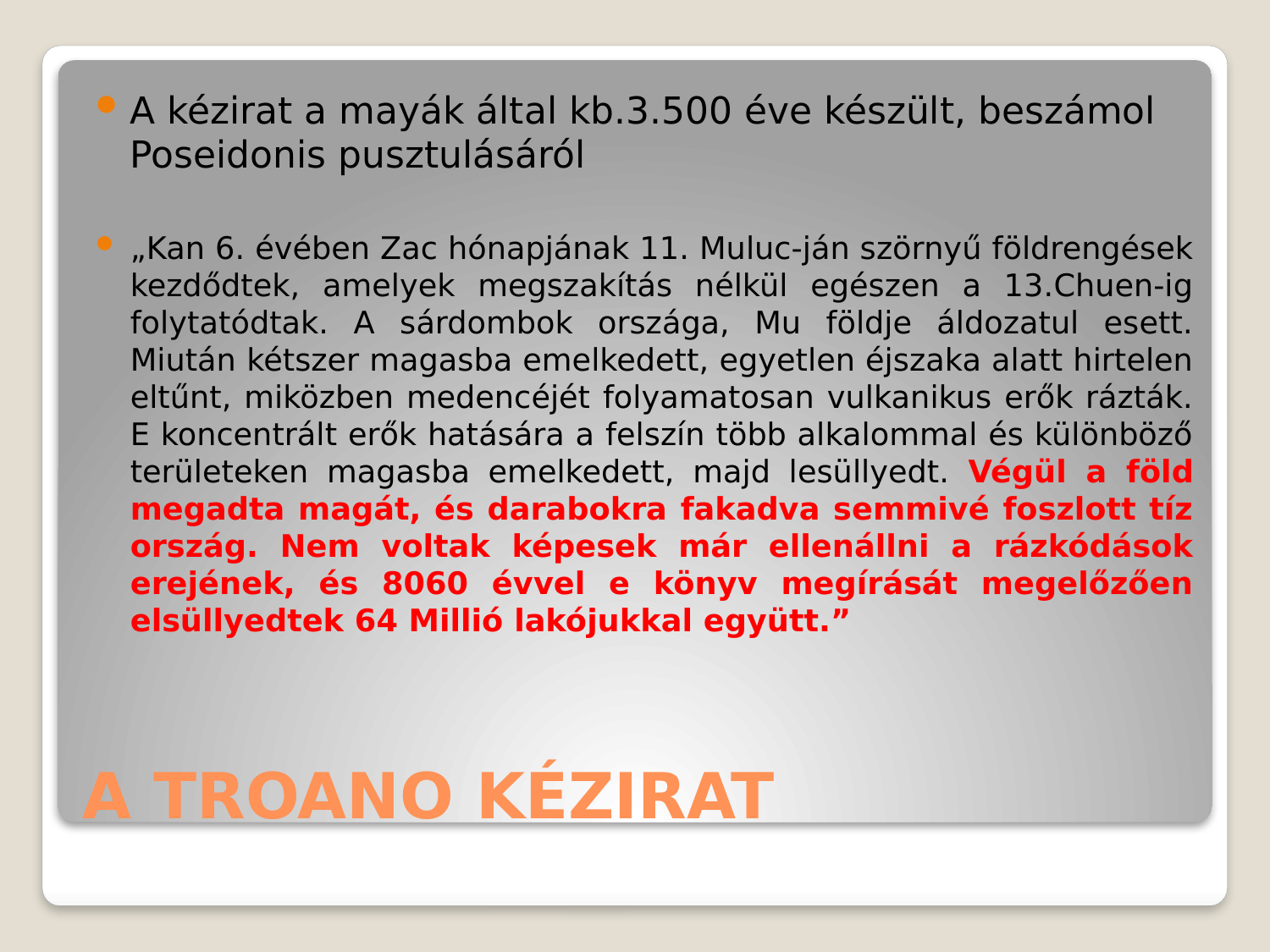

A kézirat a mayák által kb.3.500 éve készült, beszámol Poseidonis pusztulásáról

„Kan 6. évében Zac hónapjának 11. Muluc-ján szörnyű földrengések kezdődtek, amelyek megszakítás nélkül egészen a 13.Chuen-ig folytatódtak. A sárdombok országa, Mu földje áldozatul esett. Miután kétszer magasba emelkedett, egyetlen éjszaka alatt hirtelen eltűnt, miközben medencéjét folyamatosan vulkanikus erők rázták. E koncentrált erők hatására a felszín több alkalommal és különböző területeken magasba emelkedett, majd lesüllyedt. Végül a föld megadta magát, és darabokra fakadva semmivé foszlott tíz ország. Nem voltak képesek már ellenállni a rázkódások erejének, és 8060 évvel e könyv megírását megelőzően elsüllyedtek 64 Millió lakójukkal együtt.”
# A TROANO KÉZIRAT